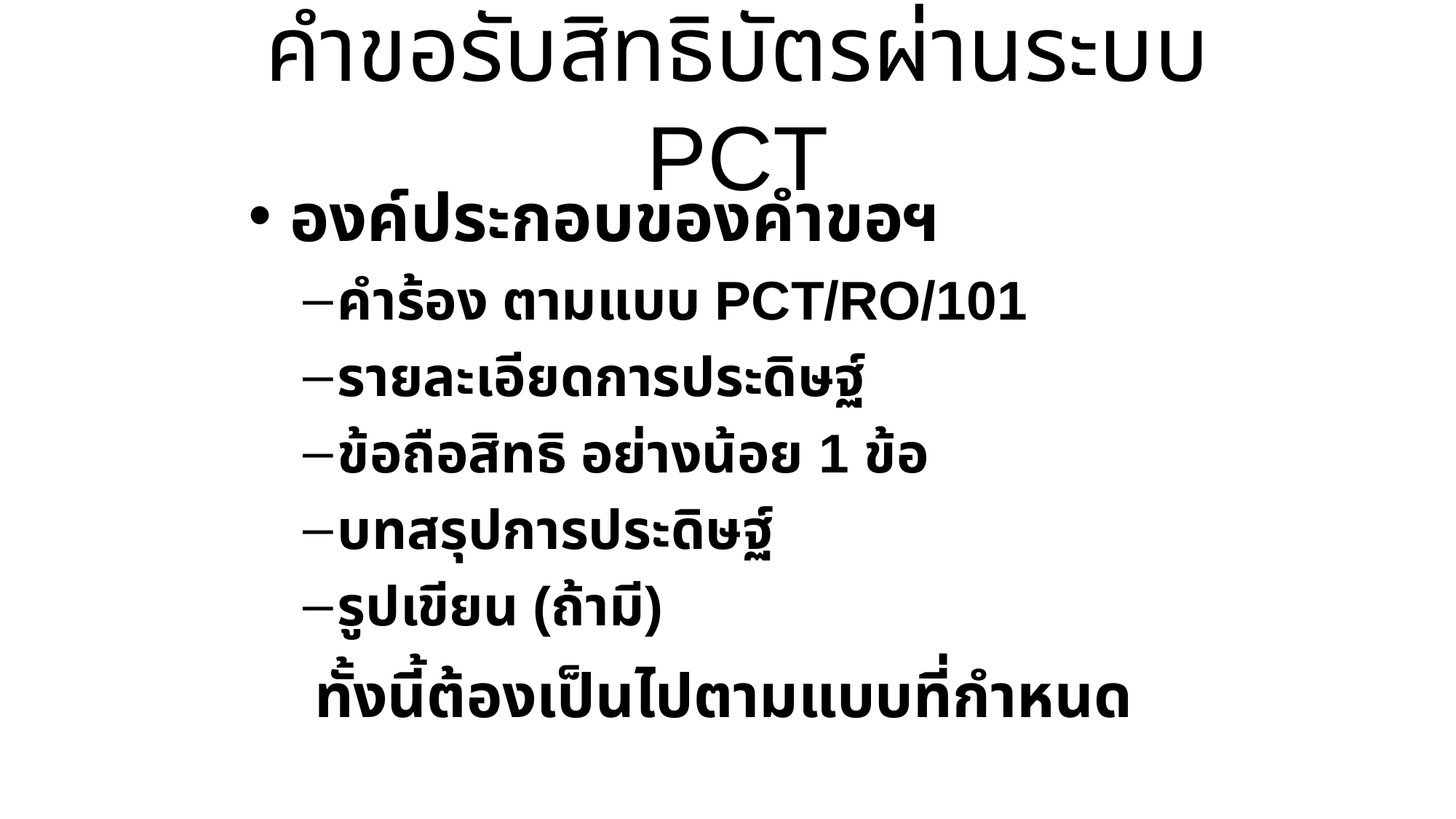

คำขอรับสิทธิบัตรผ่านระบบ PCT
องค์ประกอบของคำขอฯ
คำร้อง ตามแบบ PCT/RO/101
รายละเอียดการประดิษฐ์
ข้อถือสิทธิ อย่างน้อย 1 ข้อ
บทสรุปการประดิษฐ์
รูปเขียน (ถ้ามี)
ทั้งนี้ต้องเป็นไปตามแบบที่กำหนด